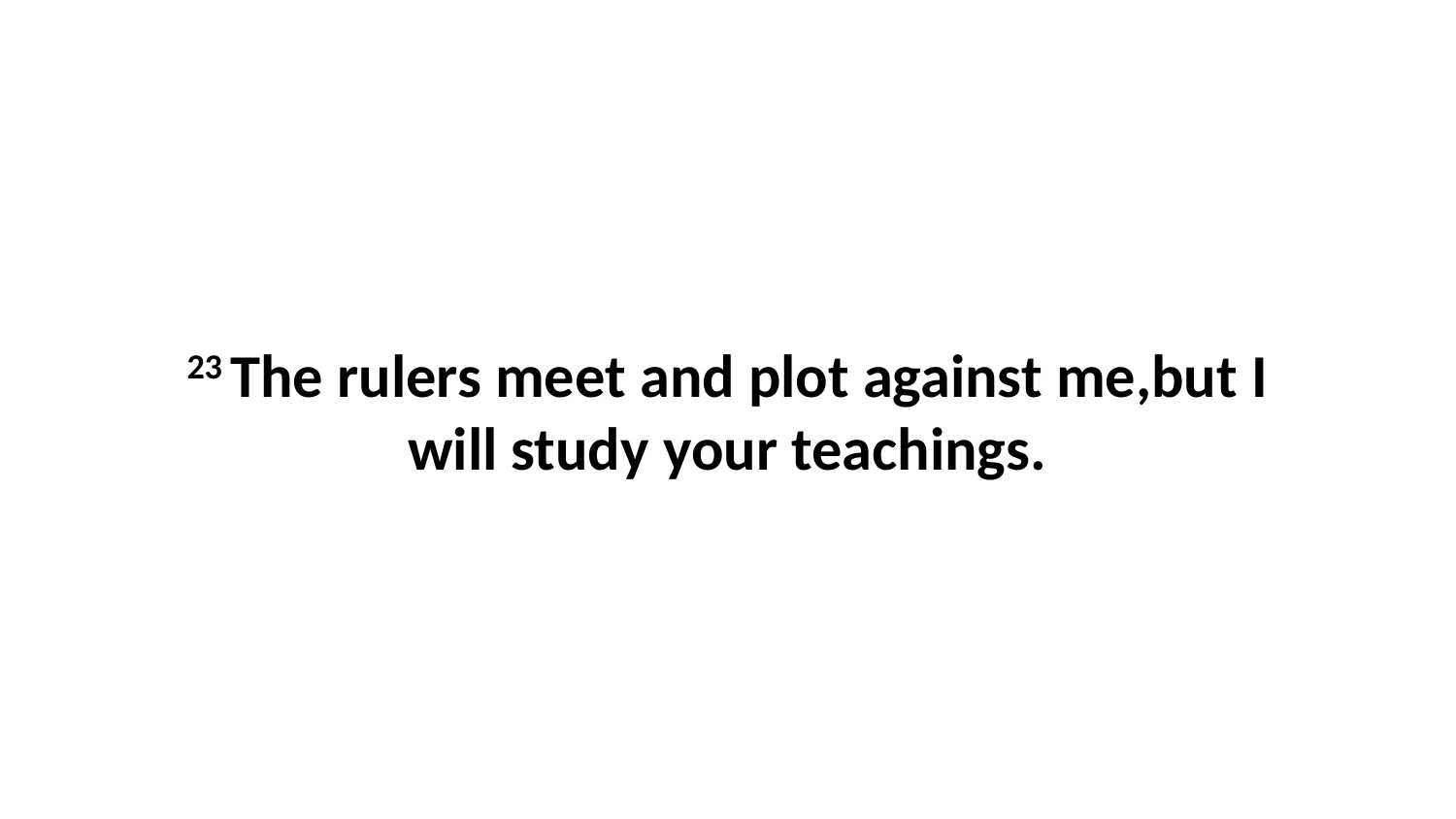

23 The rulers meet and plot against me,but I will study your teachings.